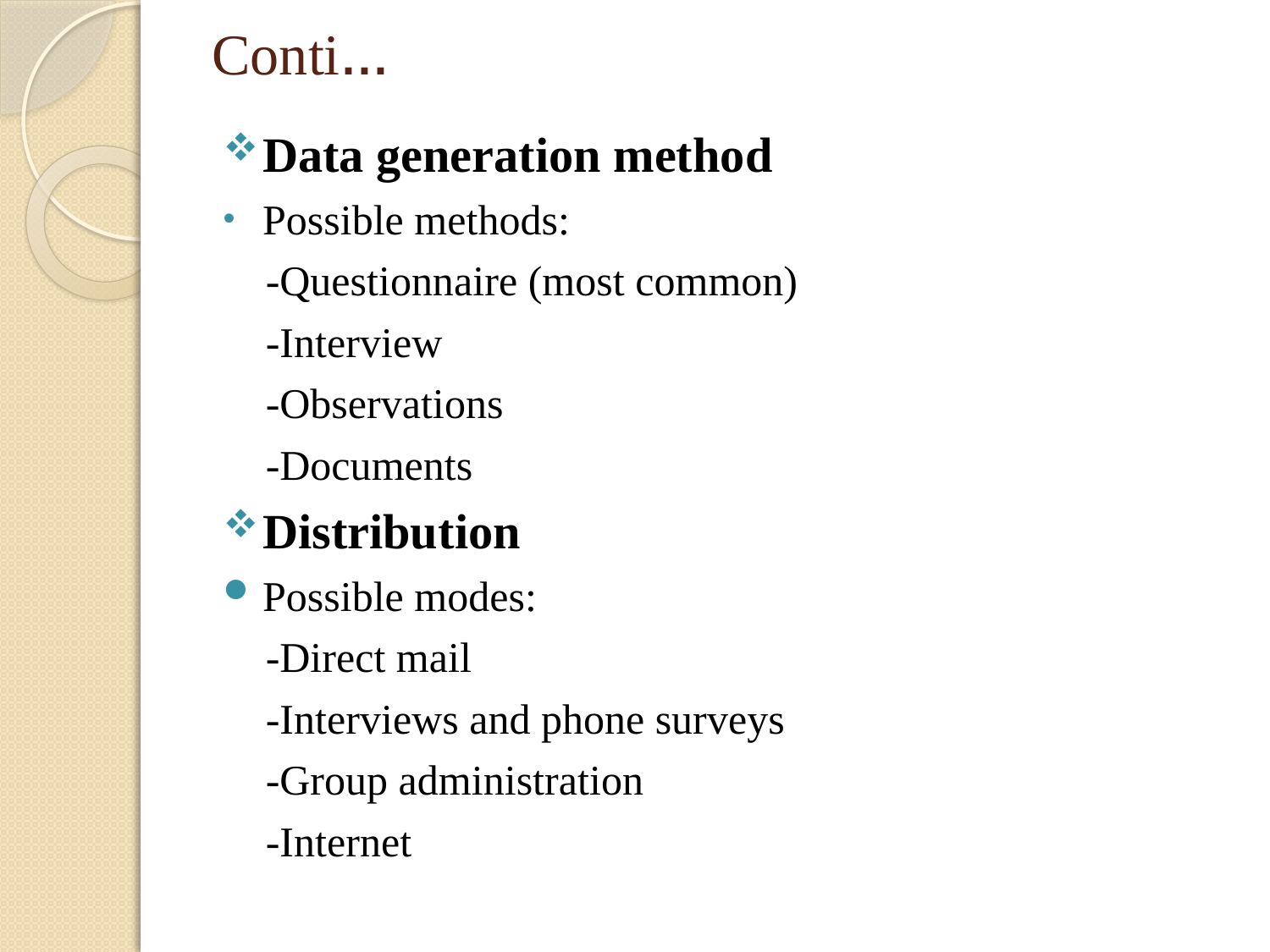

# Conti…
Data generation method
Possible methods:
    -Questionnaire (most common)
    -Interview
    -Observations
    -Documents
Distribution
Possible modes:
    -Direct mail
    -Interviews and phone surveys
    -Group administration
    -Internet